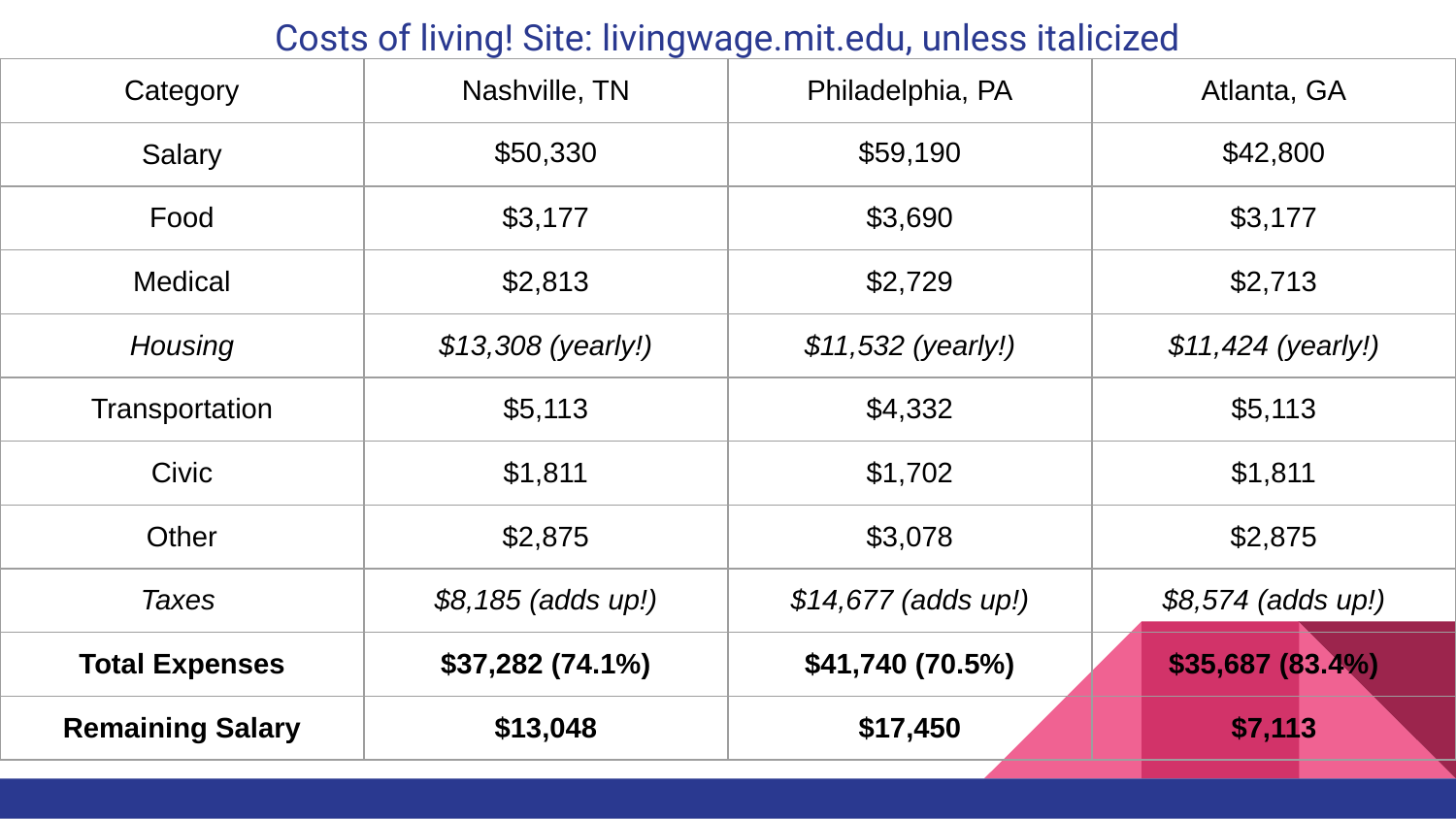

# Costs of living! Site: livingwage.mit.edu, unless italicized
| Category | Nashville, TN | Philadelphia, PA | Atlanta, GA |
| --- | --- | --- | --- |
| Salary | $50,330 | $59,190 | $42,800 |
| Food | $3,177 | $3,690 | $3,177 |
| Medical | $2,813 | $2,729 | $2,713 |
| Housing | $13,308 (yearly!) | $11,532 (yearly!) | $11,424 (yearly!) |
| Transportation | $5,113 | $4,332 | $5,113 |
| Civic | $1,811 | $1,702 | $1,811 |
| Other | $2,875 | $3,078 | $2,875 |
| Taxes | $8,185 (adds up!) | $14,677 (adds up!) | $8,574 (adds up!) |
| Total Expenses | $37,282 (74.1%) | $41,740 (70.5%) | $35,687 (83.4%) |
| Remaining Salary | $13,048 | $17,450 | $7,113 |